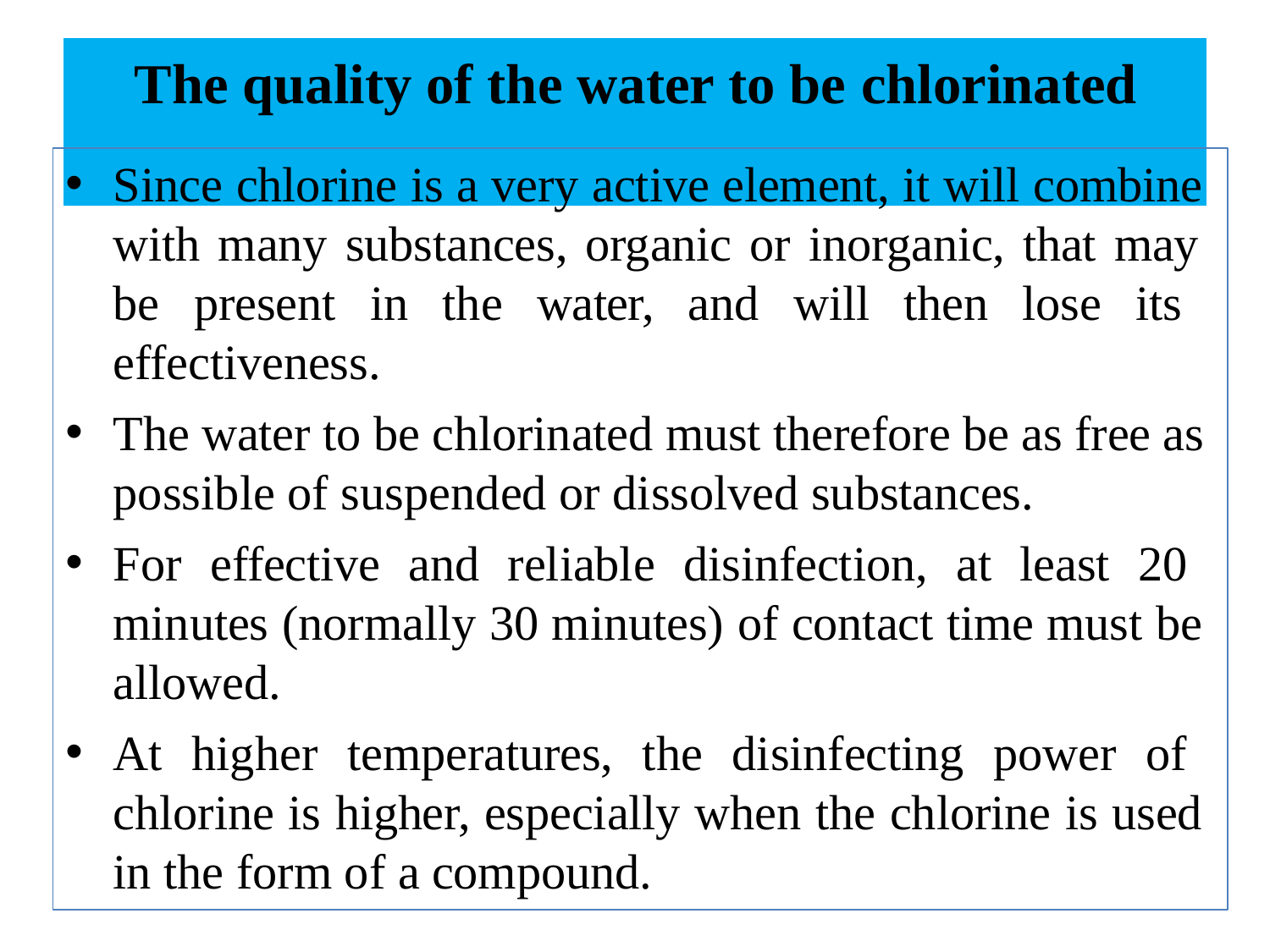

# The quality of the water to be chlorinated

Since chlorine is a very active element, it will combine  with many substances, organic or inorganic, that may  be present in the water, and will then lose its  effectiveness.
The water to be chlorinated must therefore be as free as  possible of suspended or dissolved substances.
For effective and reliable disinfection, at least 20  minutes (normally 30 minutes) of contact time must be  allowed.
At higher temperatures, the disinfecting power of  chlorine is higher, especially when the chlorine is used  in the form of a compound.